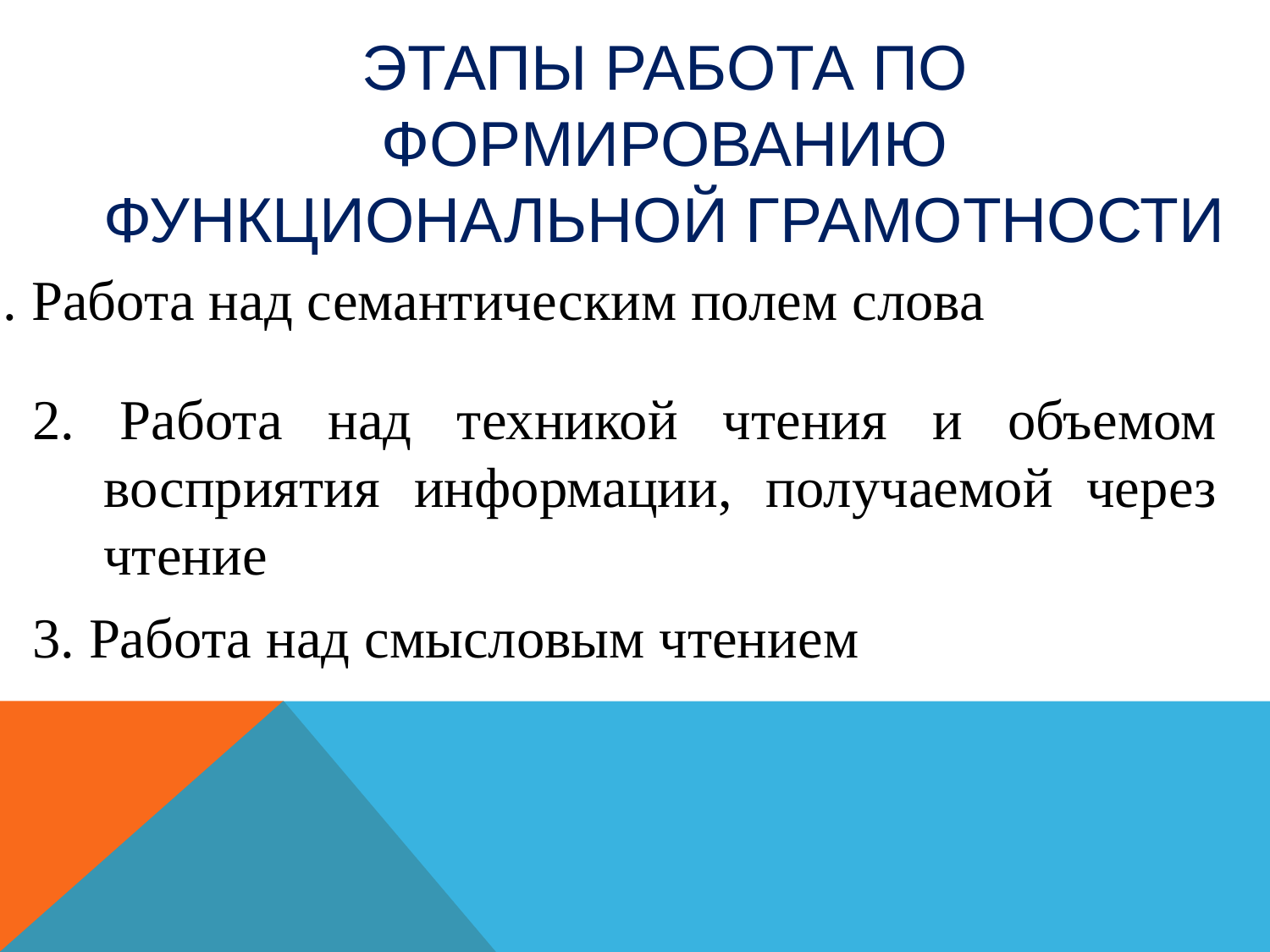

# Этапы Работа по формированию функциональной грамотности
 1. Работа над семантическим полем слова
2. Работа над техникой чтения и объемом восприятия информации, получаемой через чтение
3. Работа над смысловым чтением